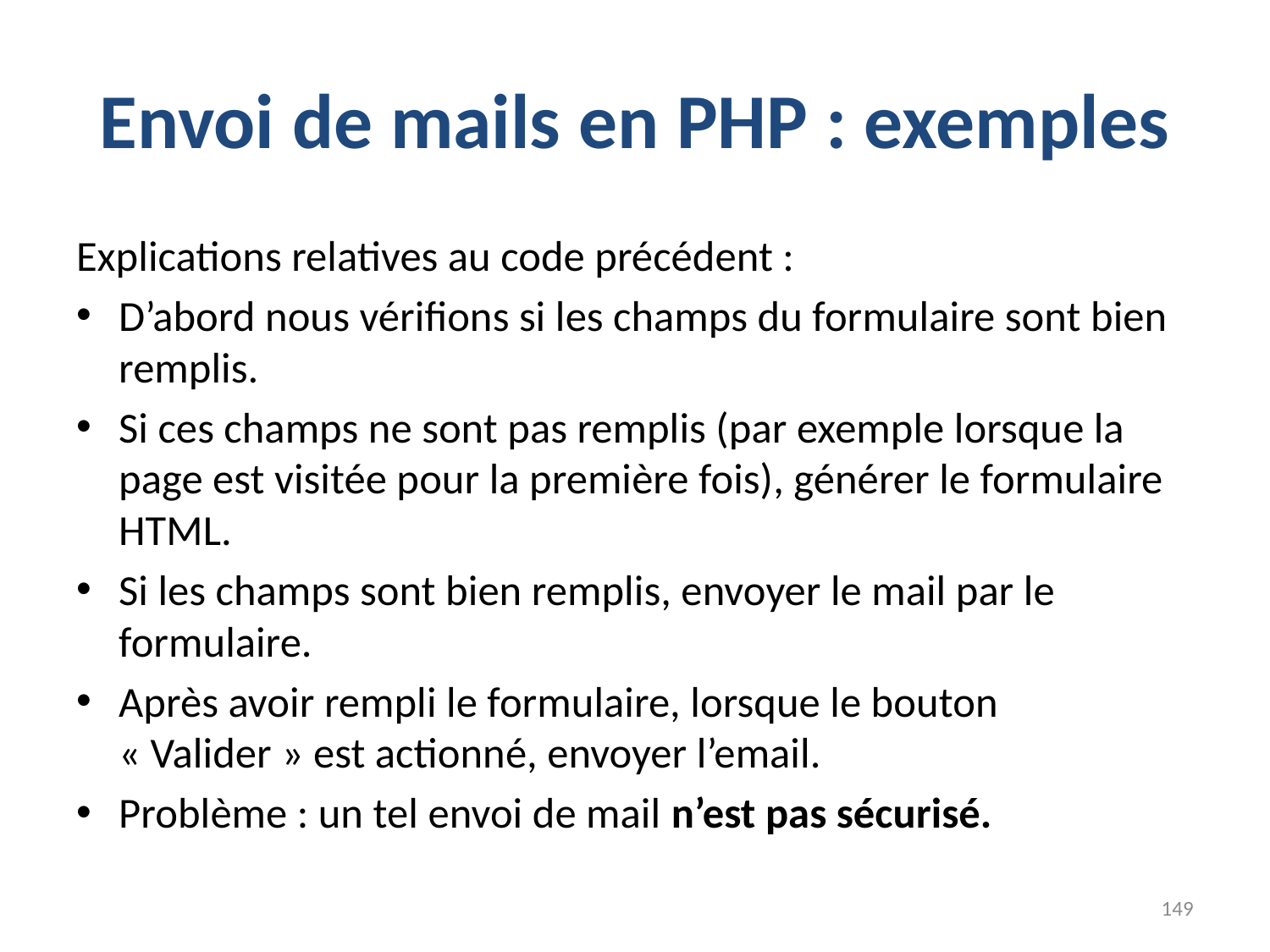

# Envoi de mails en PHP : exemples
Explications relatives au code précédent :
D’abord nous vérifions si les champs du formulaire sont bien remplis.
Si ces champs ne sont pas remplis (par exemple lorsque la page est visitée pour la première fois), générer le formulaire HTML.
Si les champs sont bien remplis, envoyer le mail par le formulaire.
Après avoir rempli le formulaire, lorsque le bouton « Valider » est actionné, envoyer l’email.
Problème : un tel envoi de mail n’est pas sécurisé.

149